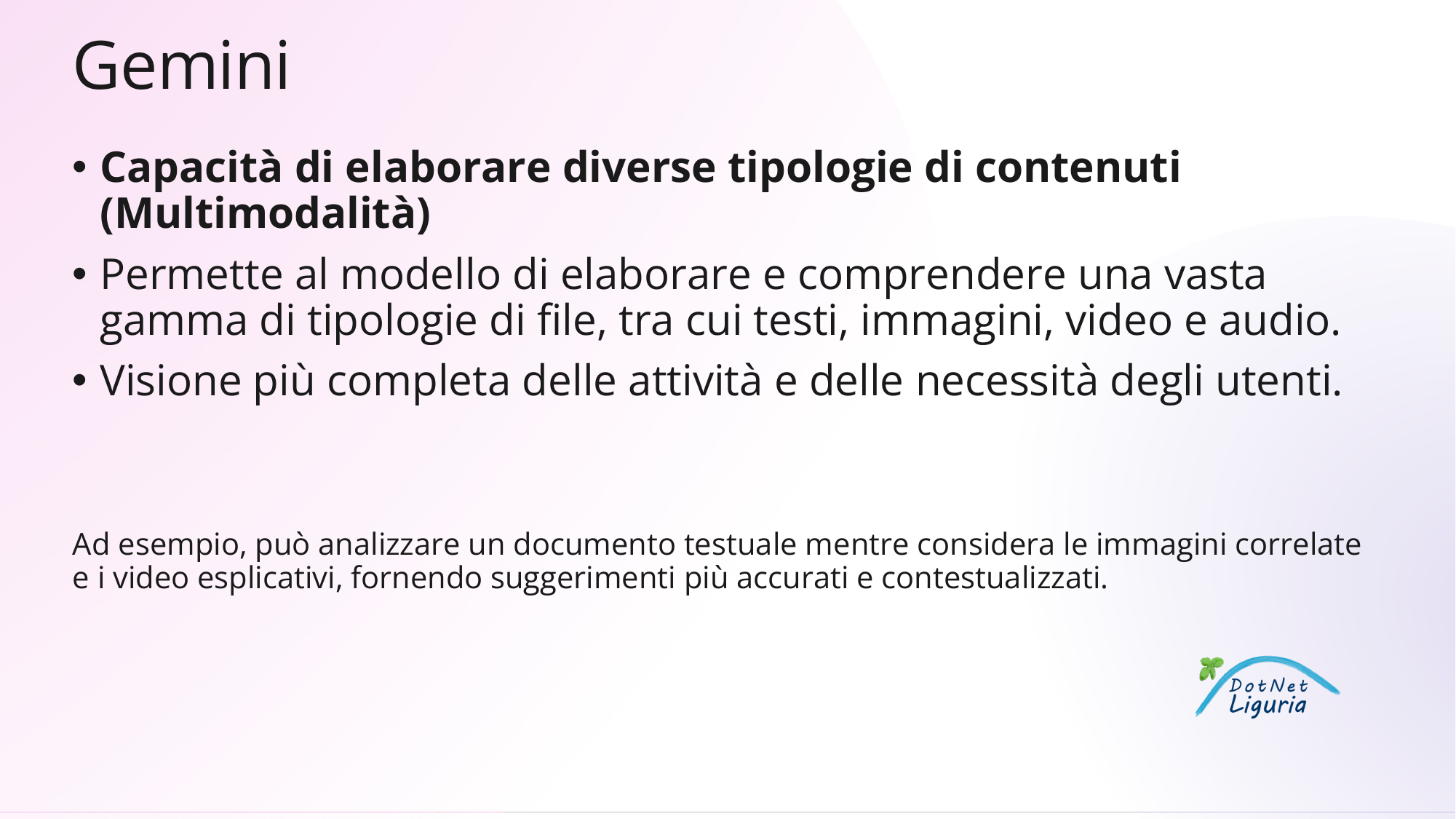

# Gemini
Capacità di elaborare diverse tipologie di contenuti (Multimodalità)
Permette al modello di elaborare e comprendere una vasta gamma di tipologie di file, tra cui testi, immagini, video e audio.
Visione più completa delle attività e delle necessità degli utenti.

Ad esempio, può analizzare un documento testuale mentre considera le immagini correlate e i video esplicativi, fornendo suggerimenti più accurati e contestualizzati.